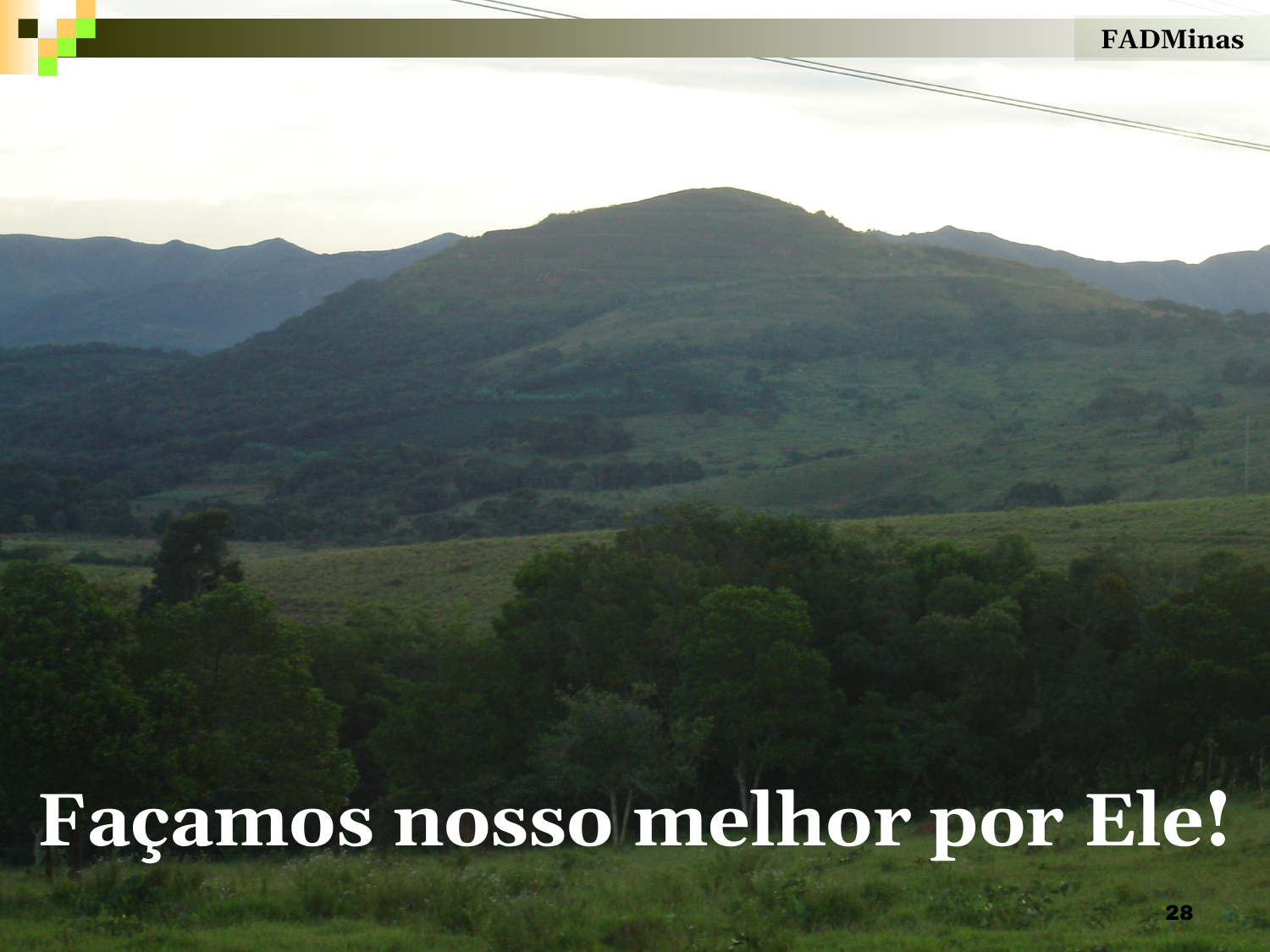

FADMinas
Façamos nosso melhor por Ele!
28